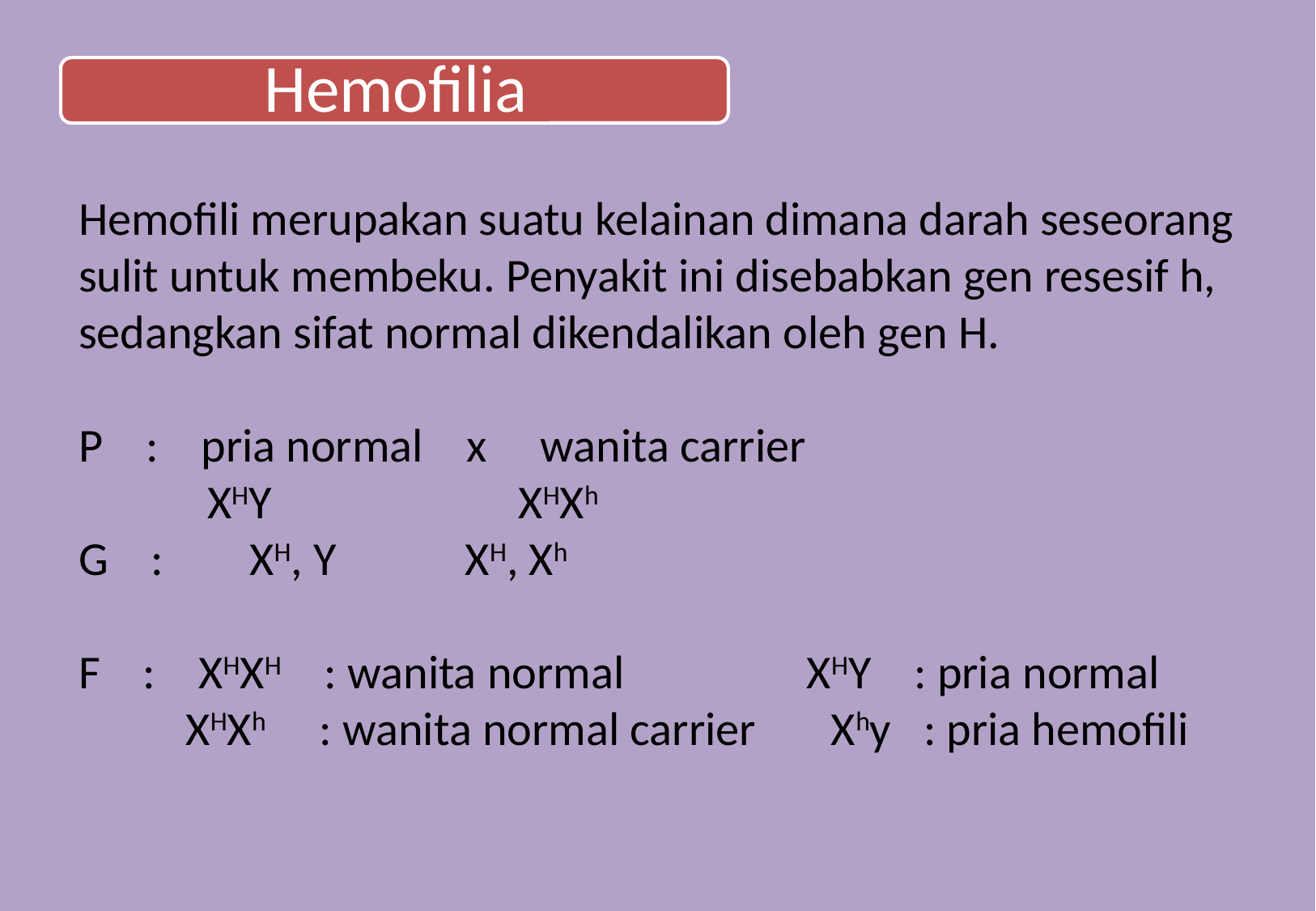

Hemofilia
Hemofili merupakan suatu kelainan dimana darah seseorang sulit untuk membeku. Penyakit ini disebabkan gen resesif h, sedangkan sifat normal dikendalikan oleh gen H.

P    :    pria normal    x     wanita carrier
            XHY                       XHXh
G    :        XH, Y            XH, Xh

F    :    XHXH    : wanita normal                 XHY    : pria normal
          XHXh     : wanita normal carrier       Xhy   : pria hemofili